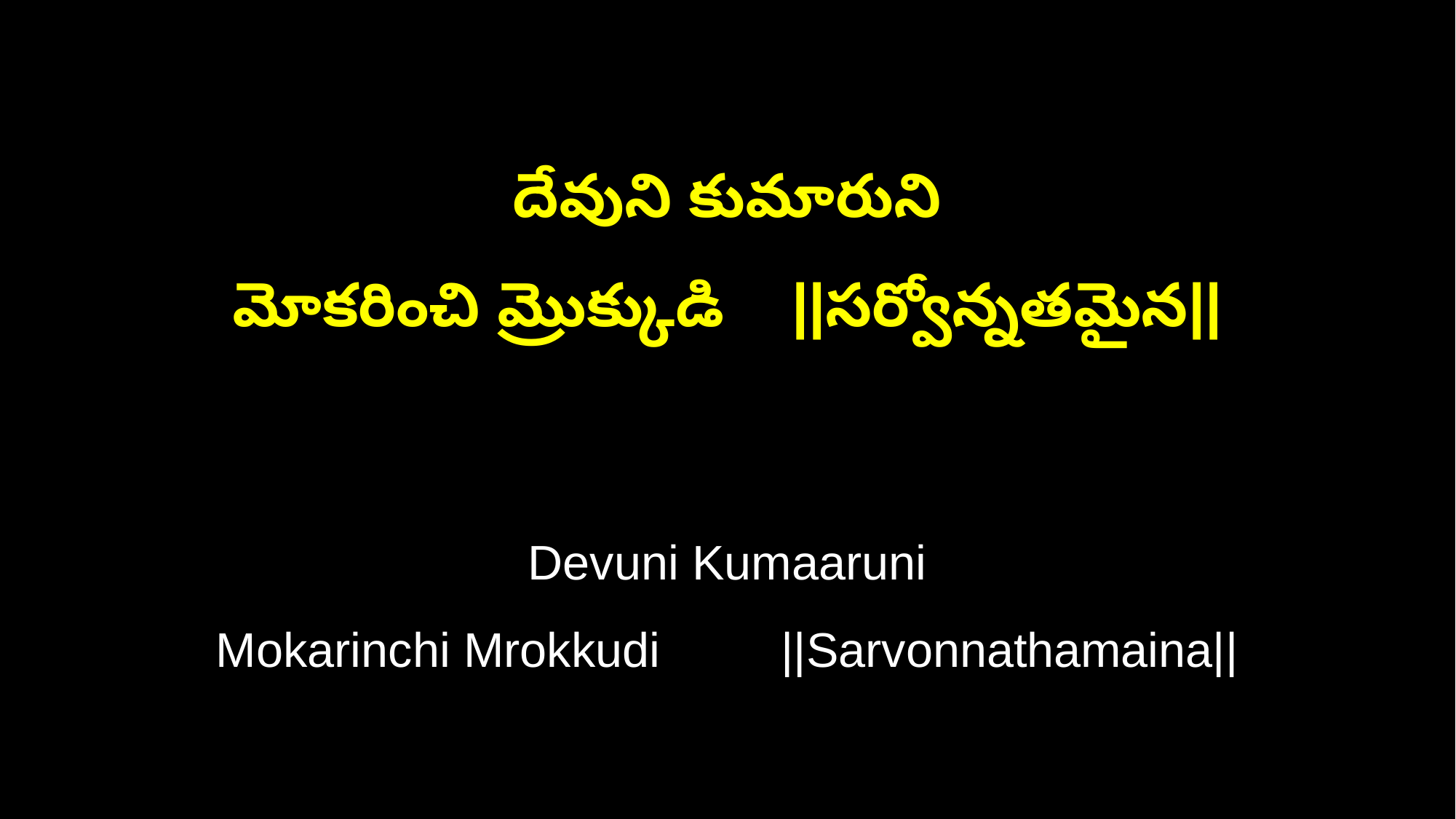

దేవుని కుమారుని
మోకరించి మ్రొక్కుడి    ||సర్వోన్నతమైన||
Devuni Kumaaruni
Mokarinchi Mrokkudi         ||Sarvonnathamaina||